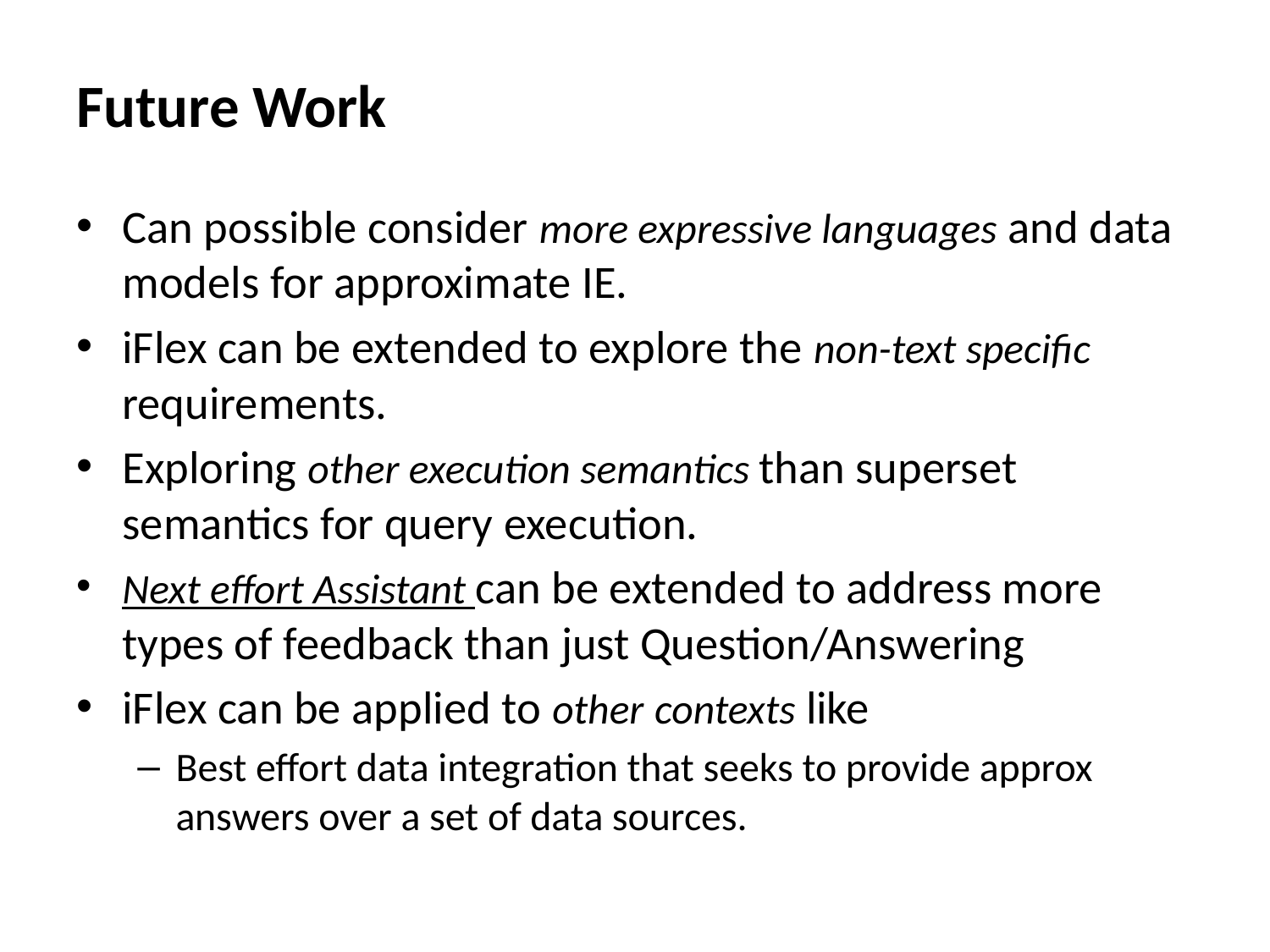

# Future Work
Can possible consider more expressive languages and data models for approximate IE.
iFlex can be extended to explore the non-text specific requirements.
Exploring other execution semantics than superset semantics for query execution.
Next effort Assistant can be extended to address more types of feedback than just Question/Answering
iFlex can be applied to other contexts like
Best effort data integration that seeks to provide approx answers over a set of data sources.